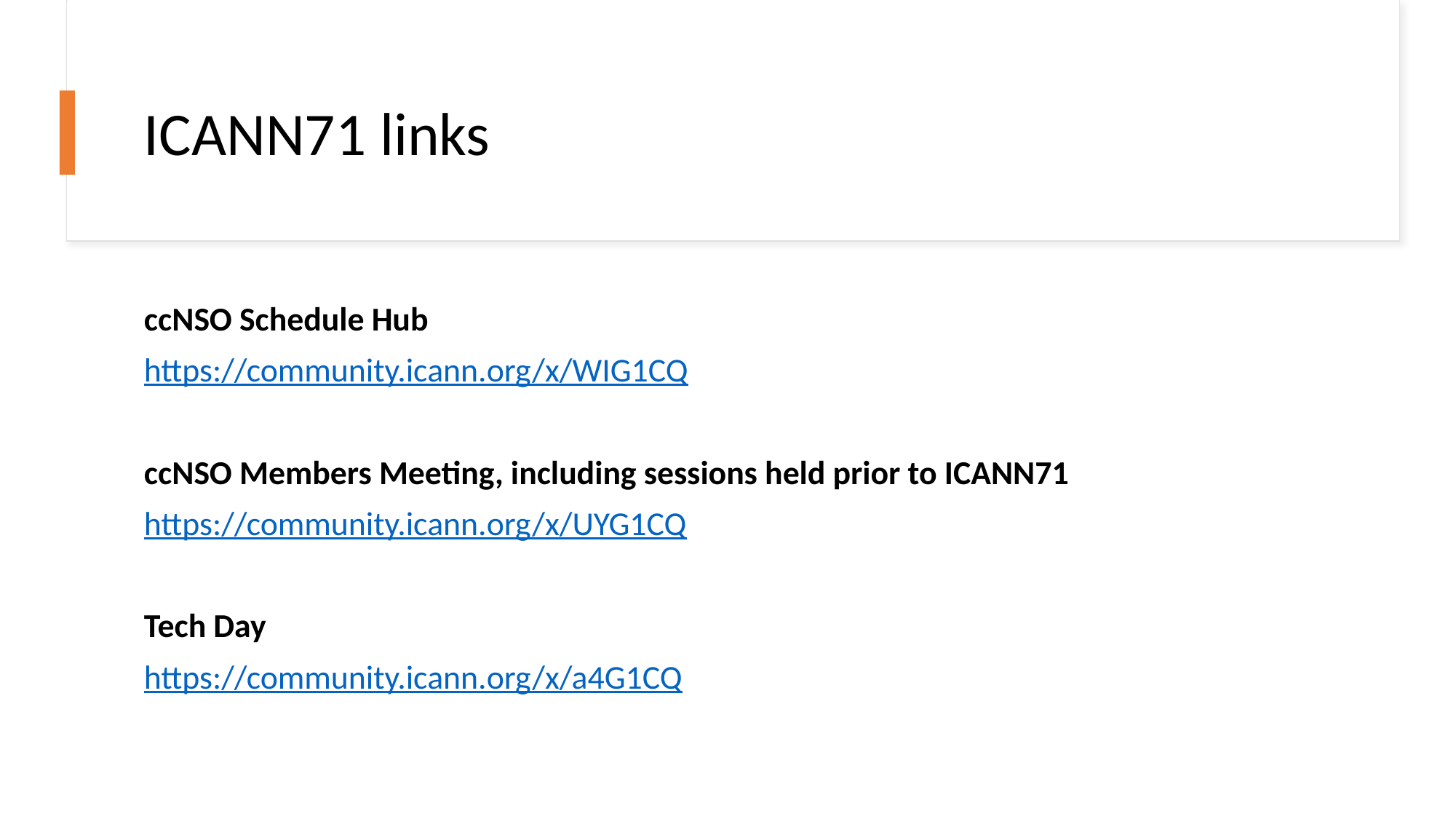

# ICANN71 links

ccNSO Schedule Hub
https://community.icann.org/x/WIG1CQ

ccNSO Members Meeting, including sessions held prior to ICANN71
https://community.icann.org/x/UYG1CQ

Tech Day
https://community.icann.org/x/a4G1CQ